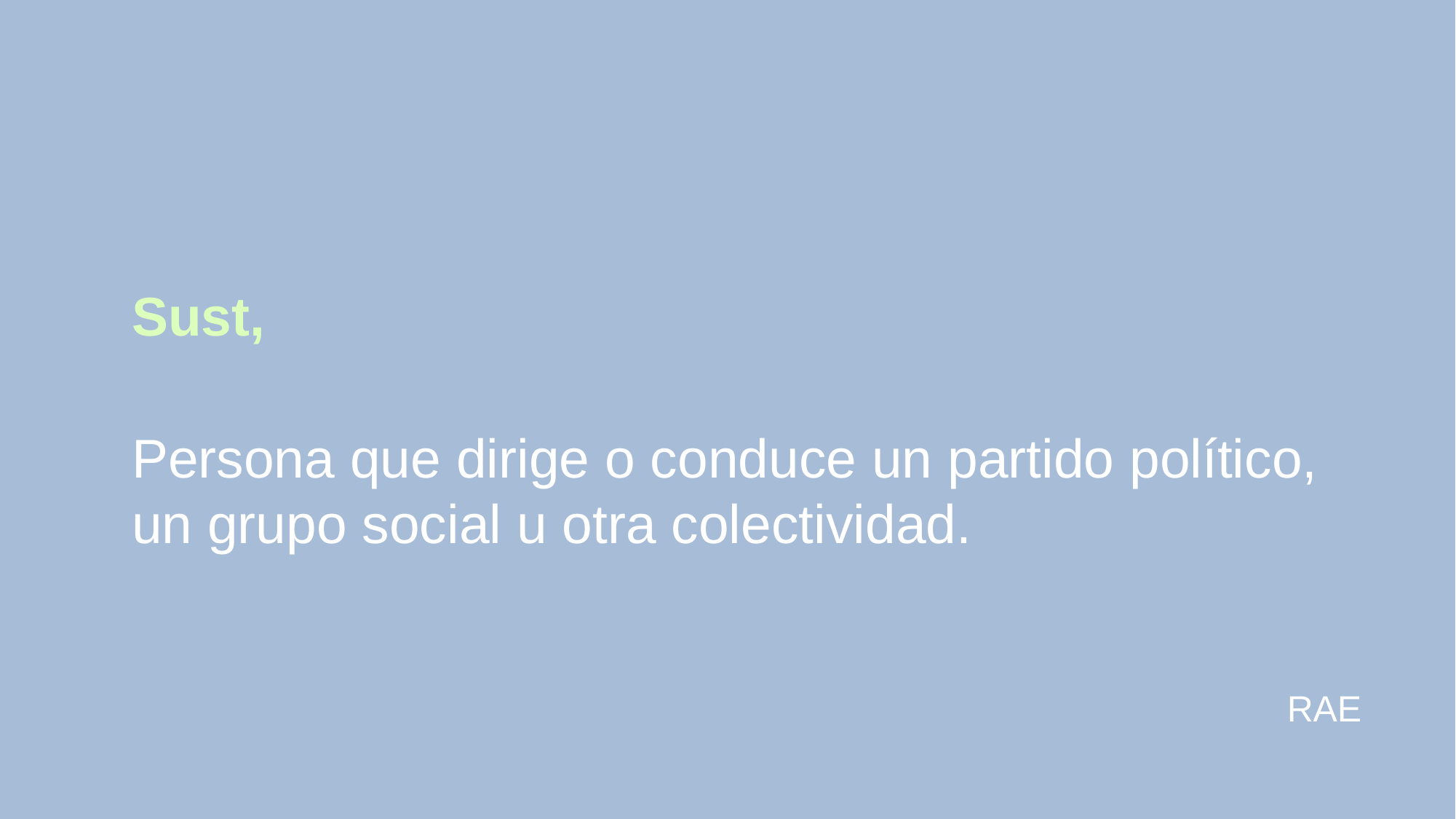

Líder.
Sust,
Persona que dirige o conduce un partido político, un grupo social u otra colectividad.

RAE